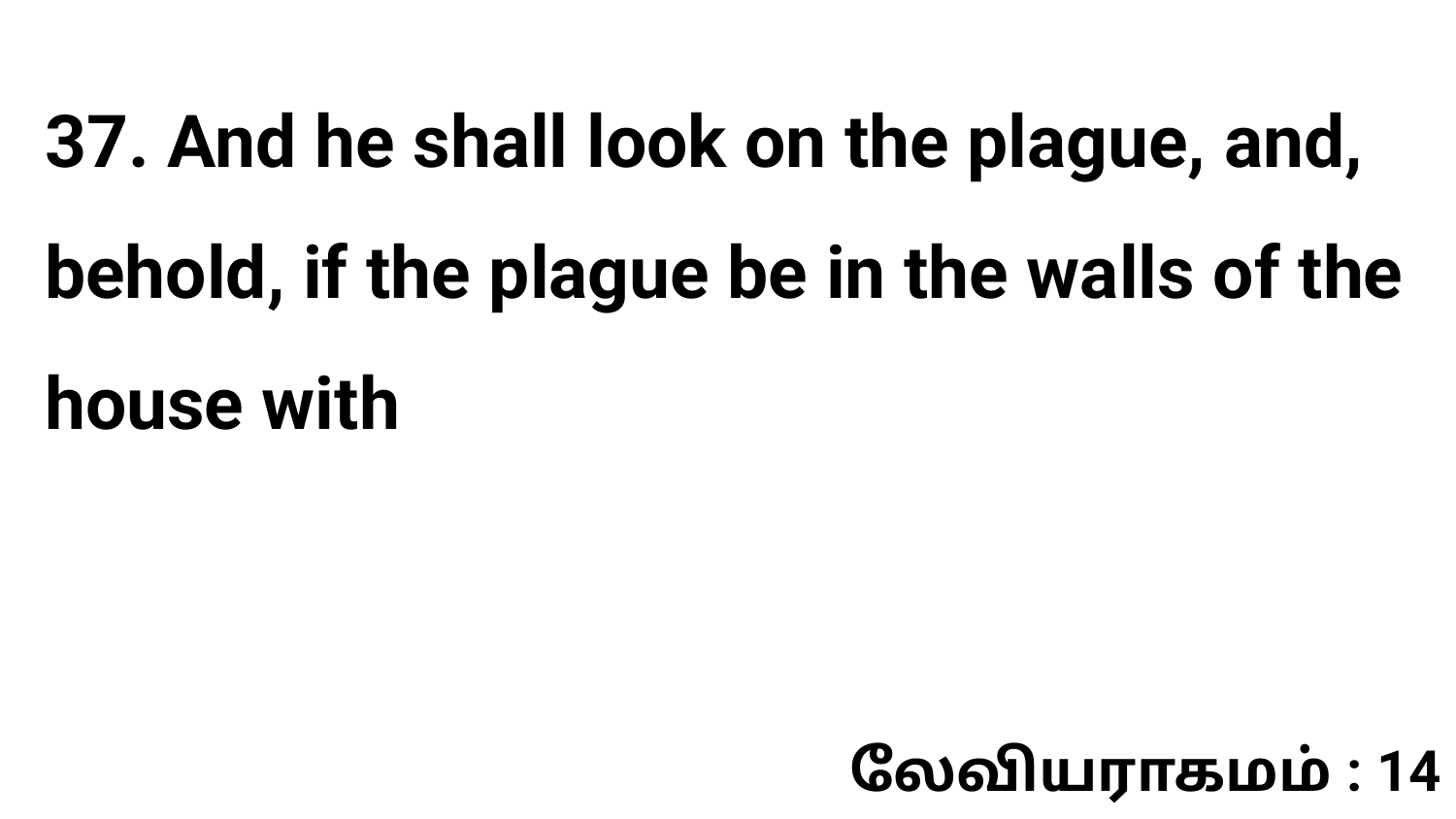

37. And he shall look on the plague, and, behold, if the plague be in the walls of the house with
லேவியராகமம் : 14